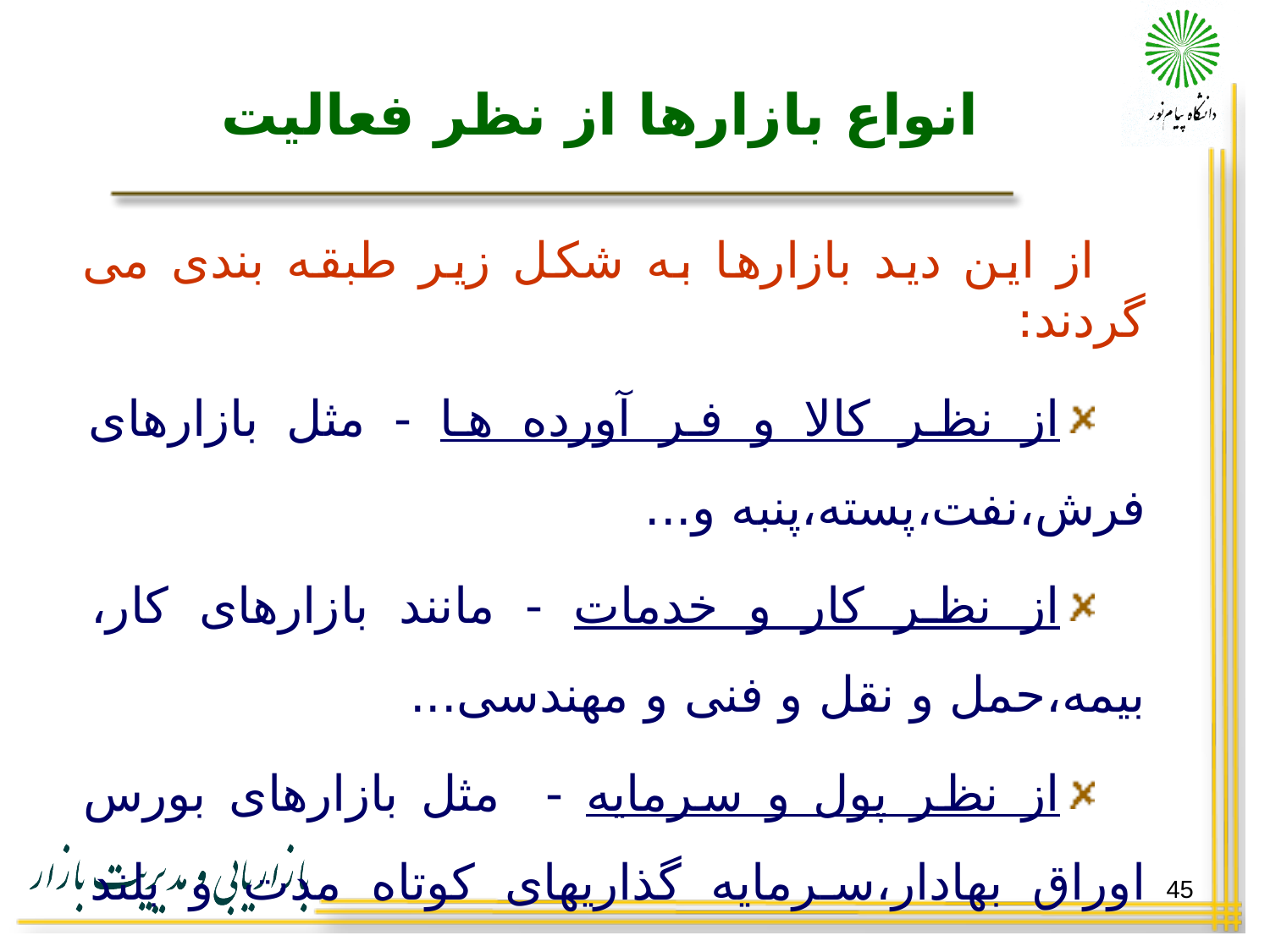

# انواع بازارها از نظر فعالیت
از این دید بازارها به شکل زیر طبقه بندی می گردند:
از نظر کالا و فر آورده ها - مثل بازارهای فرش،نفت،پسته،پنبه و...
از نظر کار و خدمات - مانند بازارهای کار، بیمه،حمل و نقل و فنی و مهندسی...
از نظر پول و سرمایه -  مثل بازارهای بورس اوراق بهادار،سرمایه گذاریهای کوتاه مدت و بلند مدت...
45